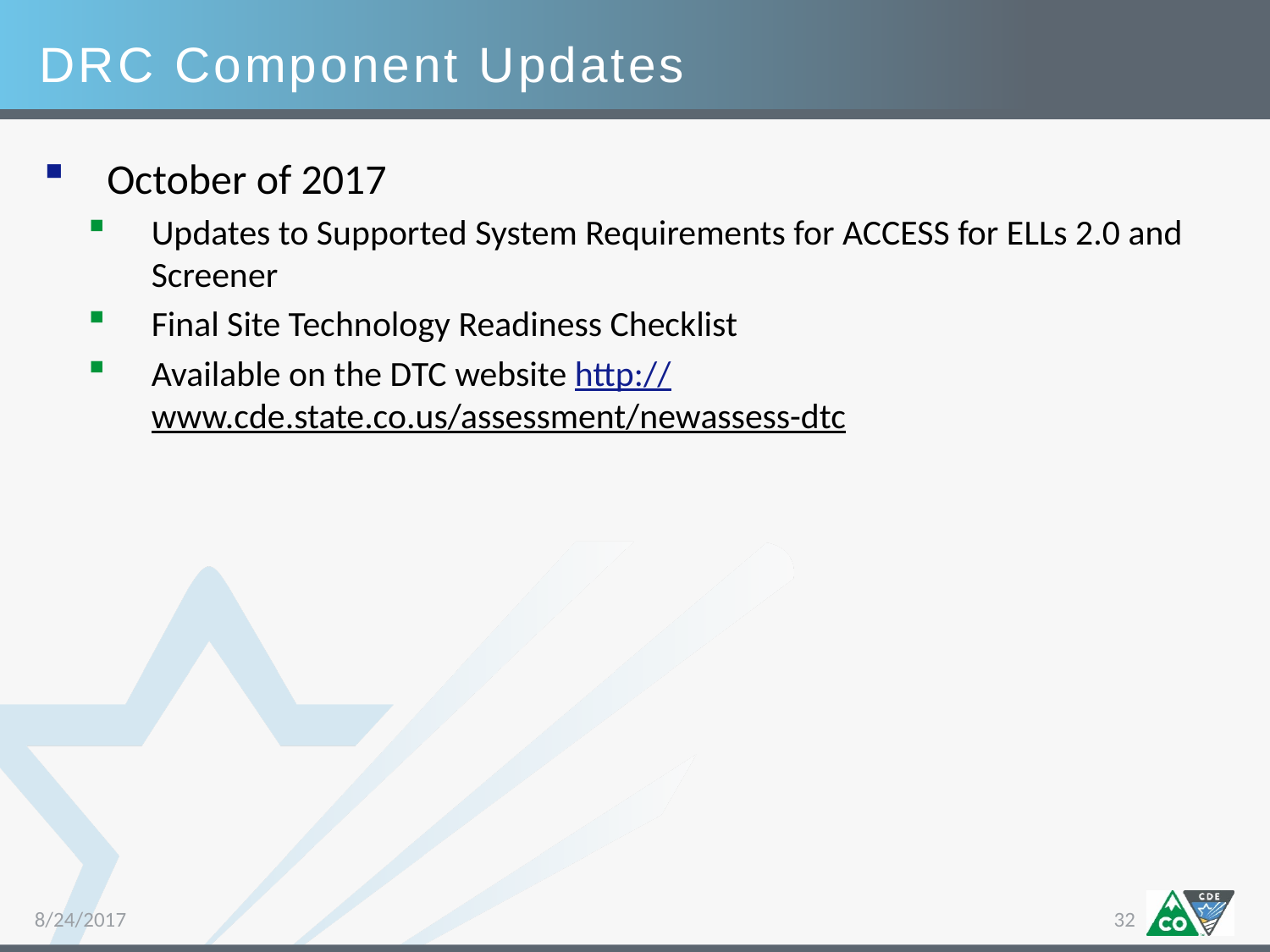

DRC Component Updates
October of 2017
Updates to Supported System Requirements for ACCESS for ELLs 2.0 and Screener
Final Site Technology Readiness Checklist
Available on the DTC website http://www.cde.state.co.us/assessment/newassess-dtc